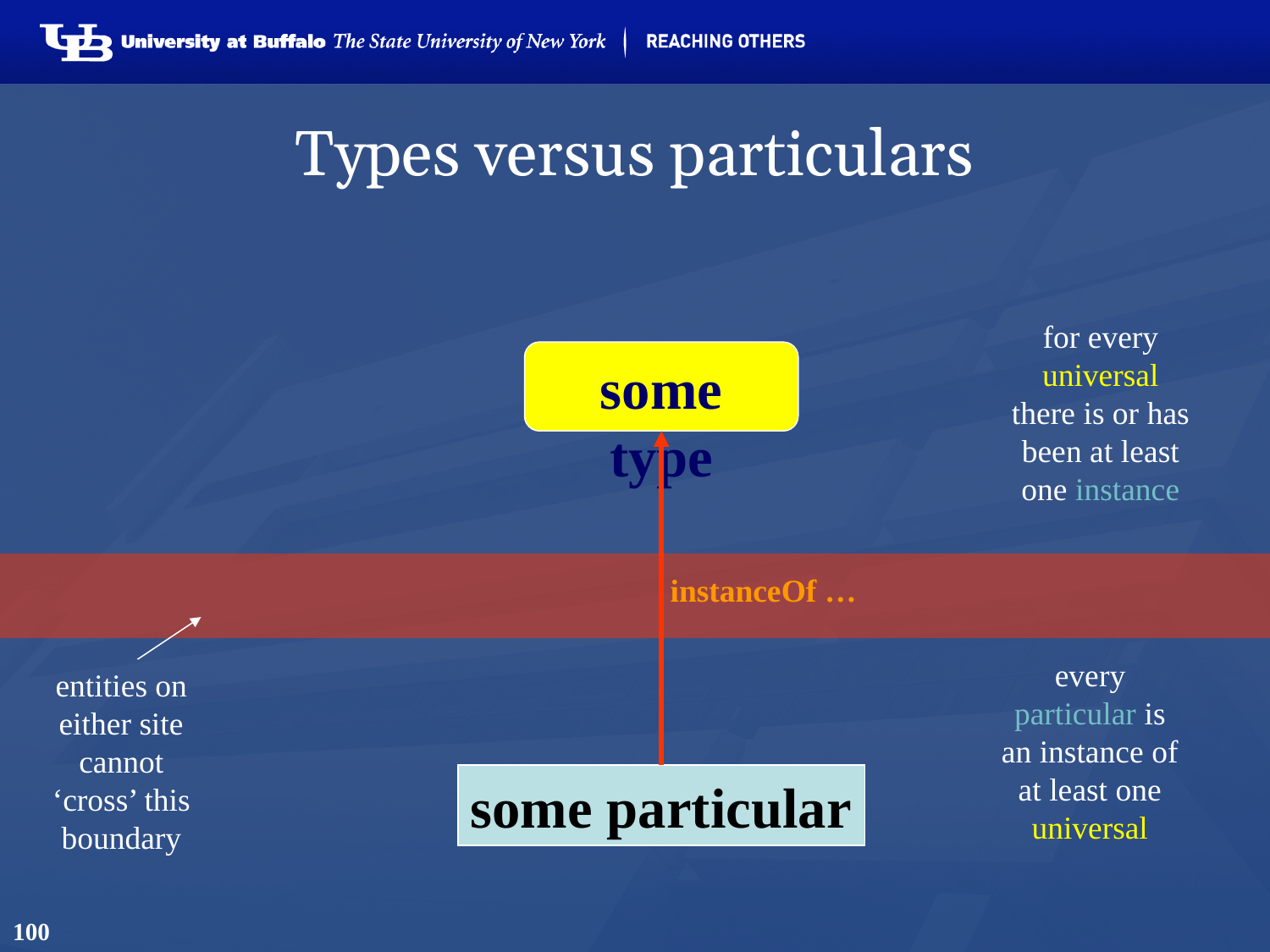

# Types versus particulars
for every universal there is or has been at least one instance
some type

instanceOf …

entities on either site cannot ‘cross’ this boundary
every particular is an instance of at least one universal
some particular
100